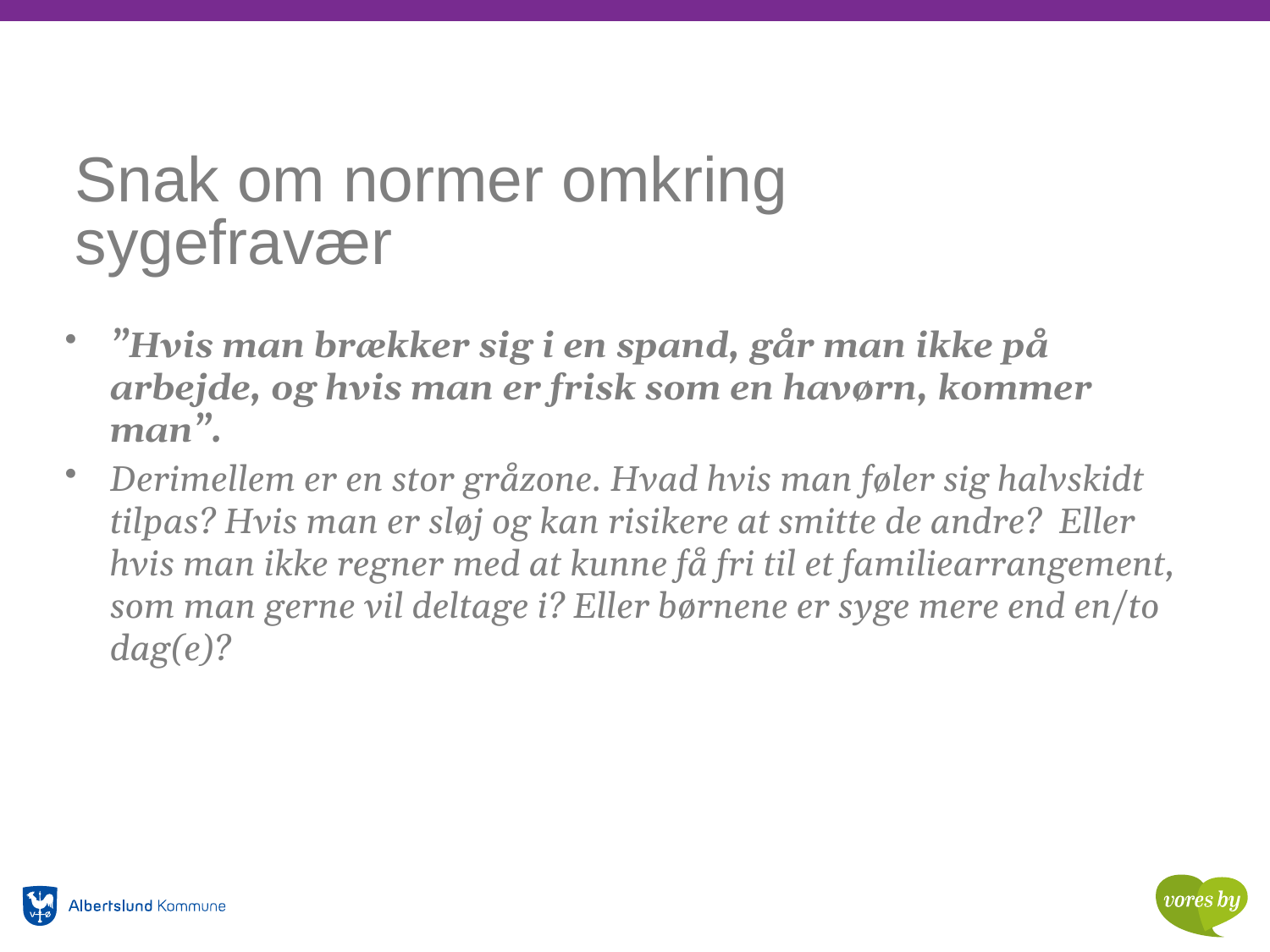

# Snak om normer omkring sygefravær
”Hvis man brækker sig i en spand, går man ikke på arbejde, og hvis man er frisk som en havørn, kommer man”.
Derimellem er en stor gråzone. Hvad hvis man føler sig halvskidt tilpas? Hvis man er sløj og kan risikere at smitte de andre?  Eller hvis man ikke regner med at kunne få fri til et familiearrangement, som man gerne vil deltage i? Eller børnene er syge mere end en/to dag(e)?